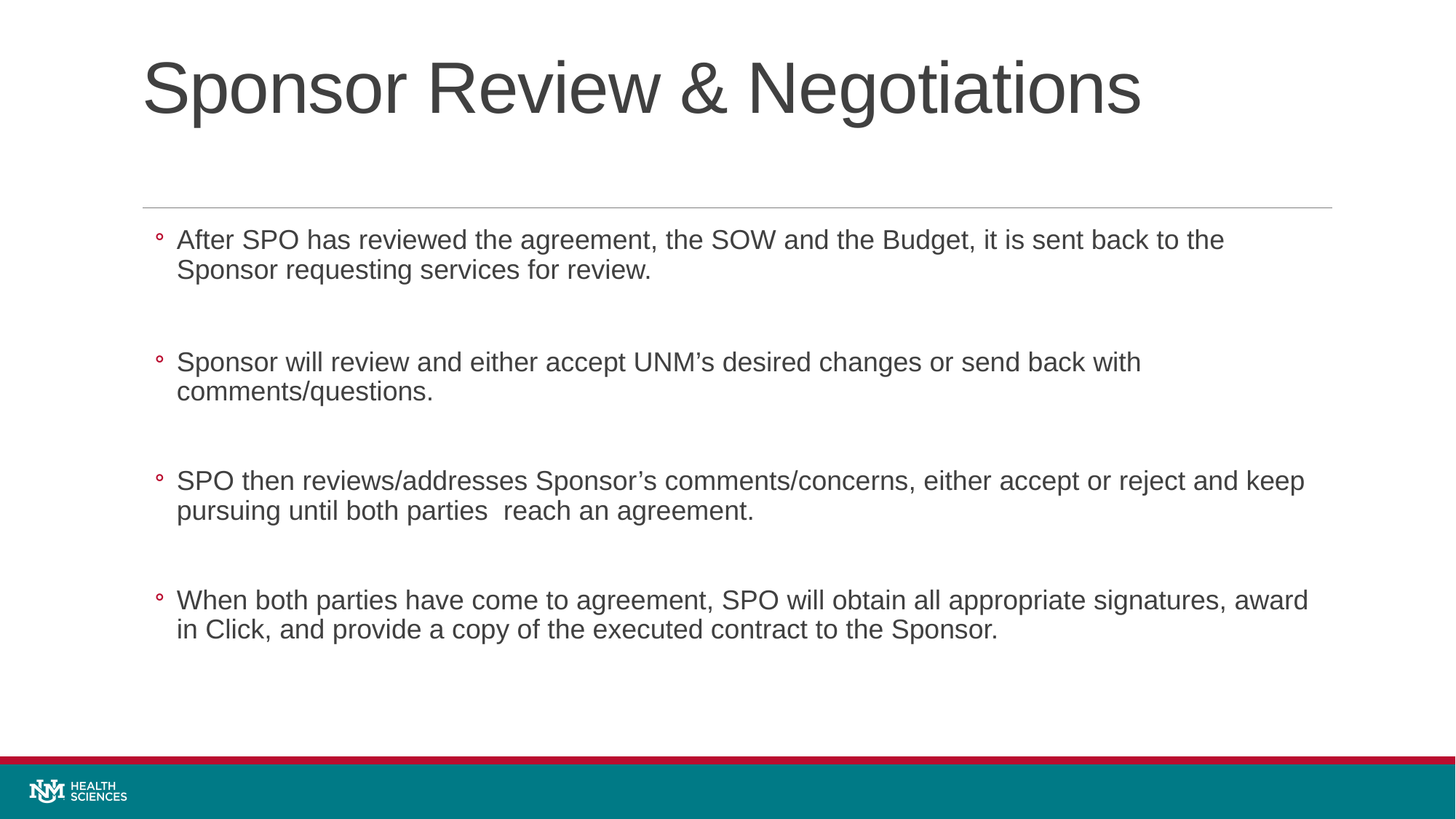

# Sponsor Review & Negotiations
After SPO has reviewed the agreement, the SOW and the Budget, it is sent back to the Sponsor requesting services for review.

Sponsor will review and either accept UNM’s desired changes or send back with comments/questions.

SPO then reviews/addresses Sponsor’s comments/concerns, either accept or reject and keep pursuing until both parties  reach an agreement.

When both parties have come to agreement, SPO will obtain all appropriate signatures, award in Click, and provide a copy of the executed contract to the Sponsor.